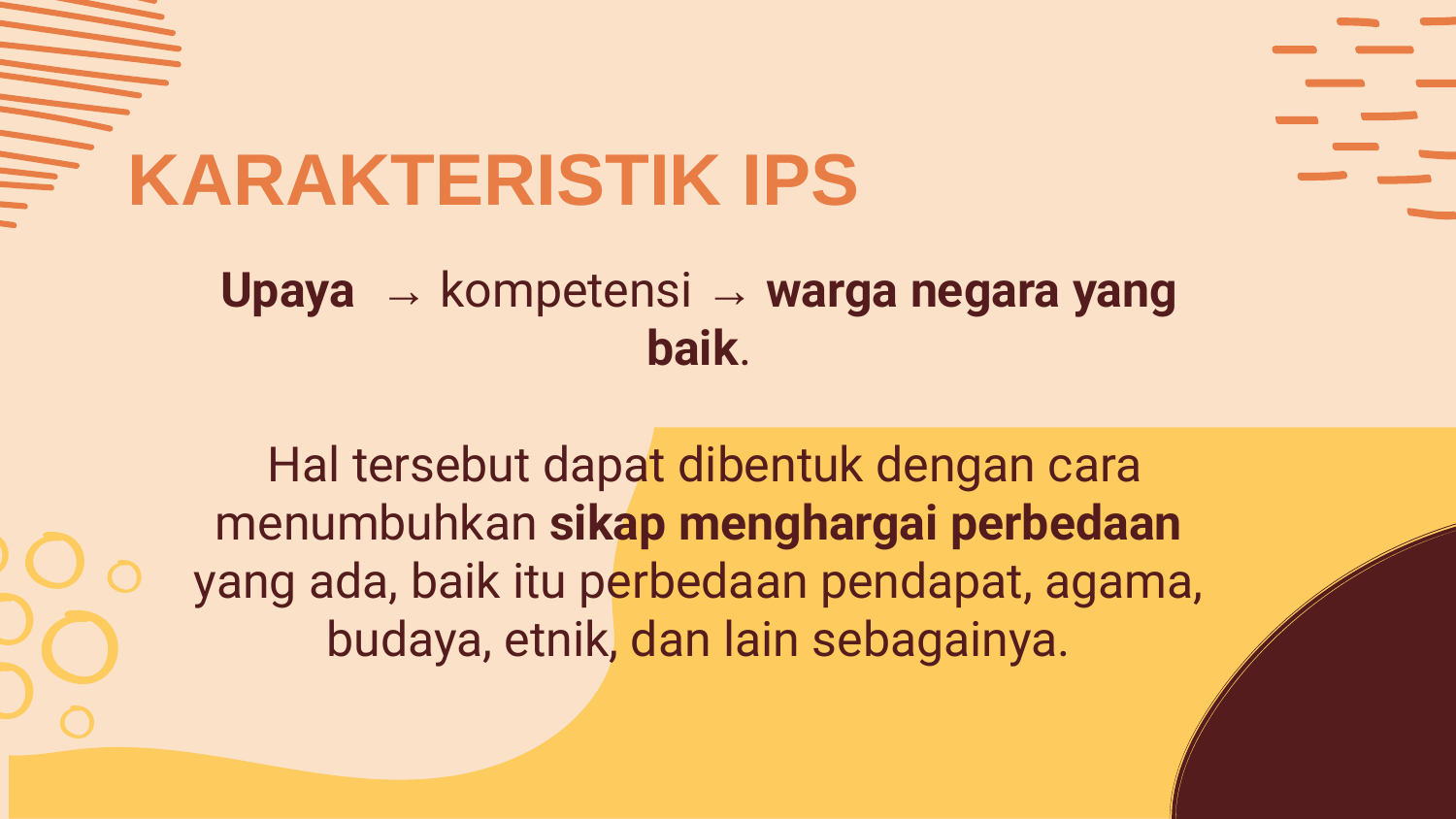

# KARAKTERISTIK IPS
Upaya  → kompetensi → warga negara yang baik.

 Hal tersebut dapat dibentuk dengan cara menumbuhkan sikap menghargai perbedaan yang ada, baik itu perbedaan pendapat, agama, budaya, etnik, dan lain sebagainya.